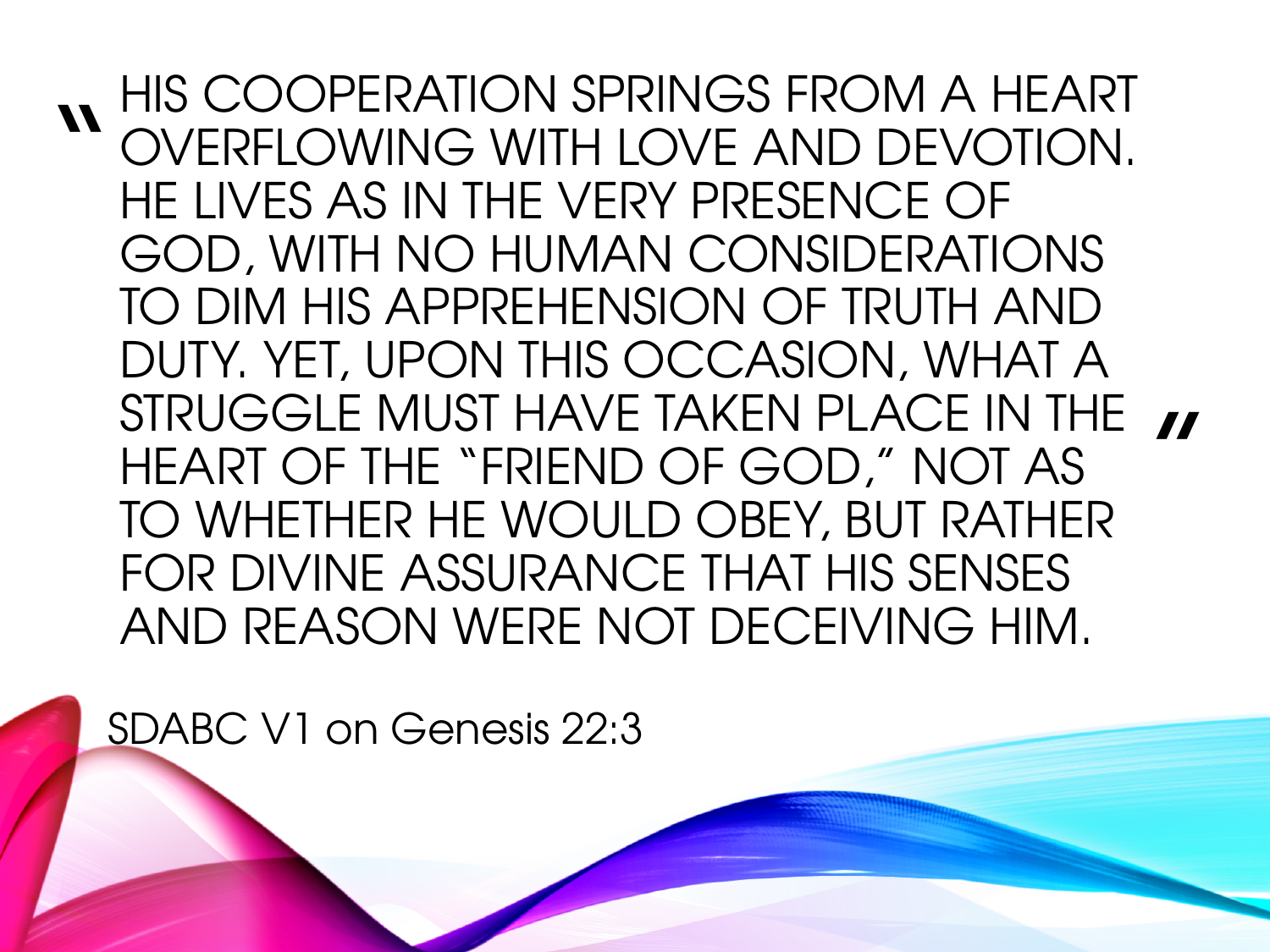

# His cooperation springs from a heart overflowing with love and devotion. He lives as in the very presence of God, with no human considerations to dim his apprehension of truth and duty. Yet, upon this occasion, what a struggle must have taken place in the heart of the “friend of God,” not as to whether he would obey, but rather for divine assurance that his senses and reason were not deceiving him.
SDABC V1 on Genesis 22:3